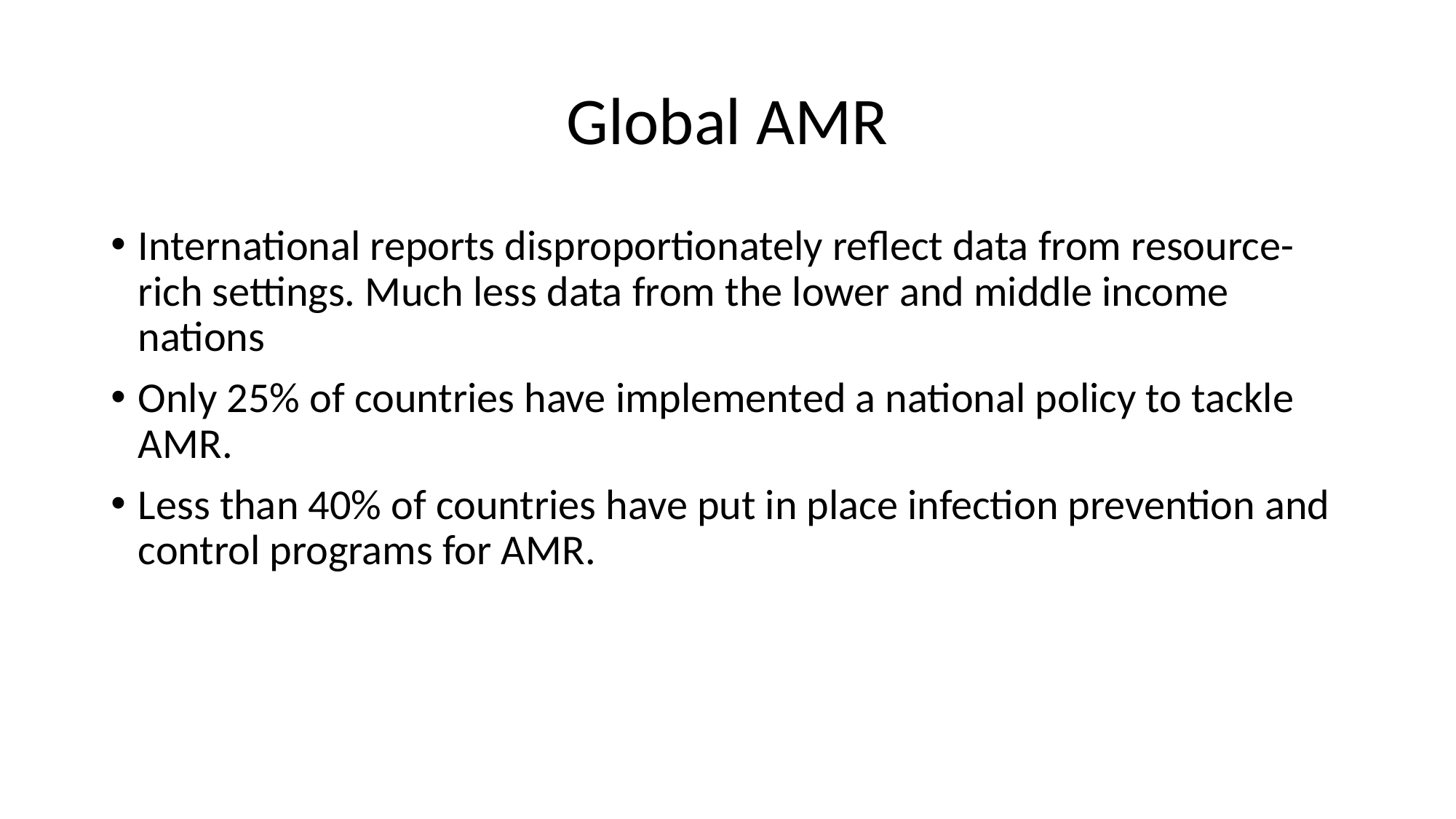

# Global AMR
International reports disproportionately reflect data from resource-rich settings. Much less data from the lower and middle income nations
Only 25% of countries have implemented a national policy to tackle AMR.
Less than 40% of countries have put in place infection prevention and control programs for AMR.